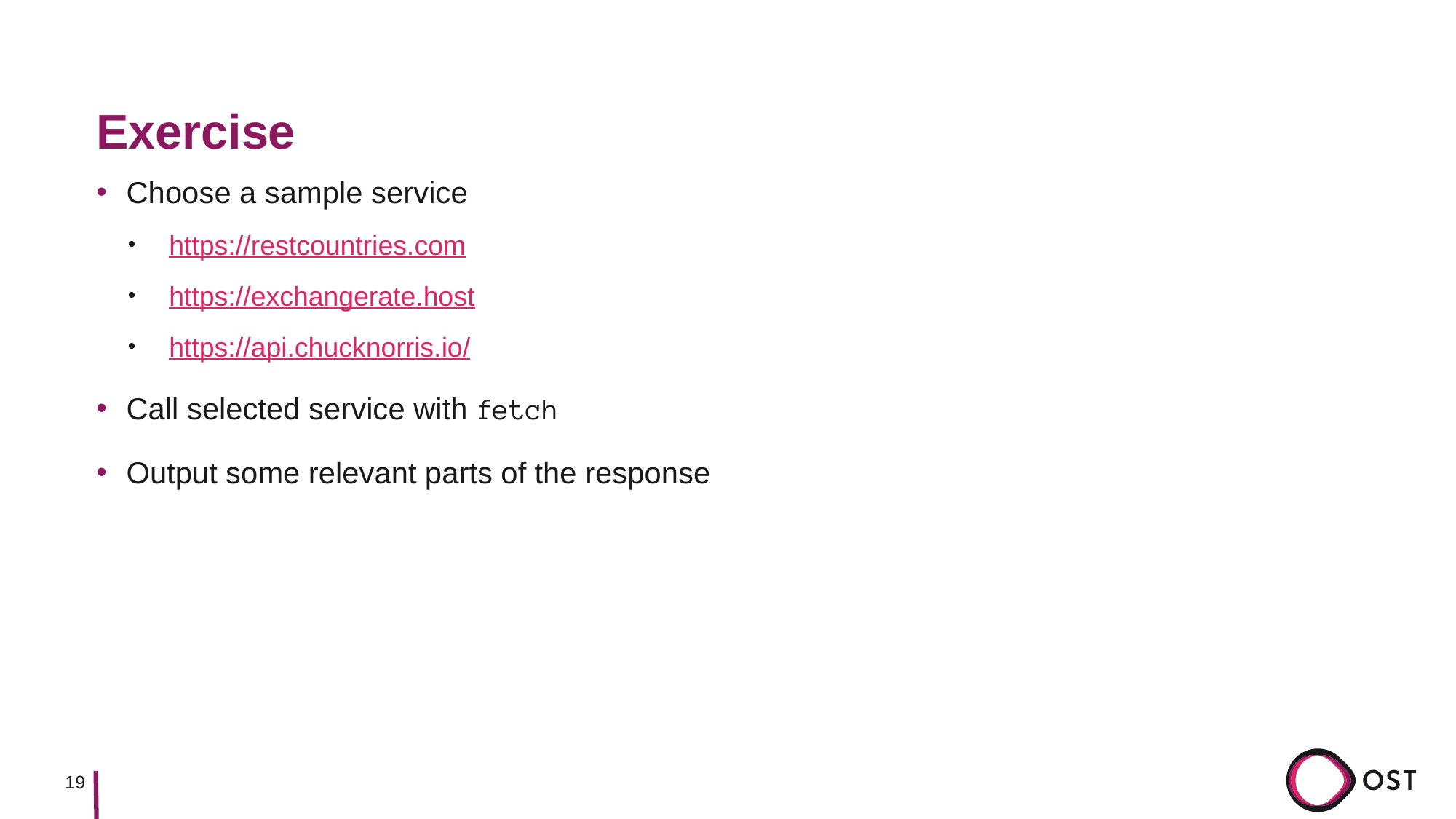

# Exercise
Choose a sample service
https://restcountries.com
https://exchangerate.host
https://api.chucknorris.io/
Call selected service with fetch
Output some relevant parts of the response